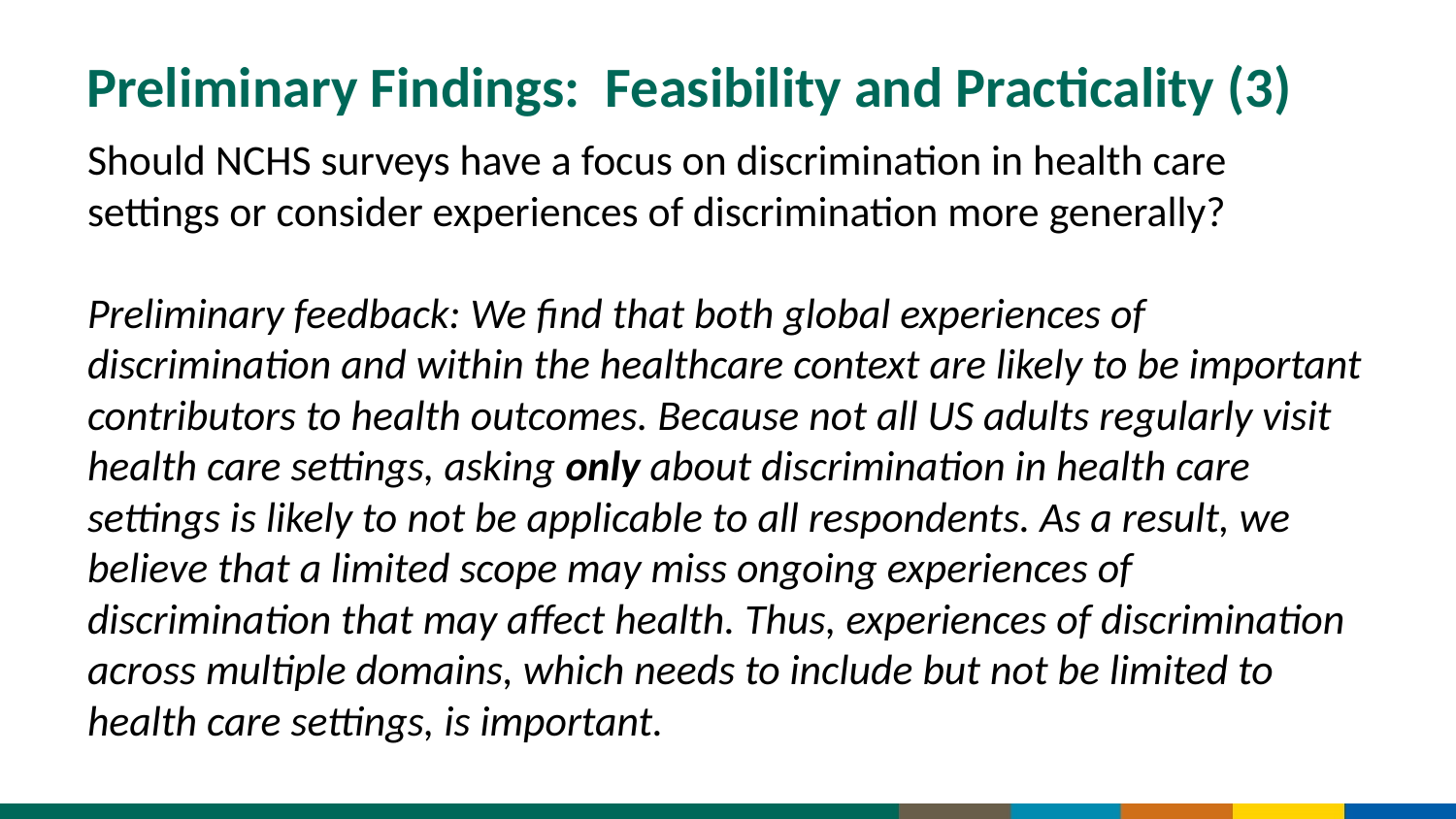

# Preliminary Findings:  Feasibility and Practicality (3)
Should NCHS surveys have a focus on discrimination in health care settings or consider experiences of discrimination more generally?

Preliminary feedback: We find that both global experiences of discrimination and within the healthcare context are likely to be important contributors to health outcomes. Because not all US adults regularly visit health care settings, asking only about discrimination in health care settings is likely to not be applicable to all respondents. As a result, we believe that a limited scope may miss ongoing experiences of discrimination that may affect health. Thus, experiences of discrimination across multiple domains, which needs to include but not be limited to health care settings, is important.